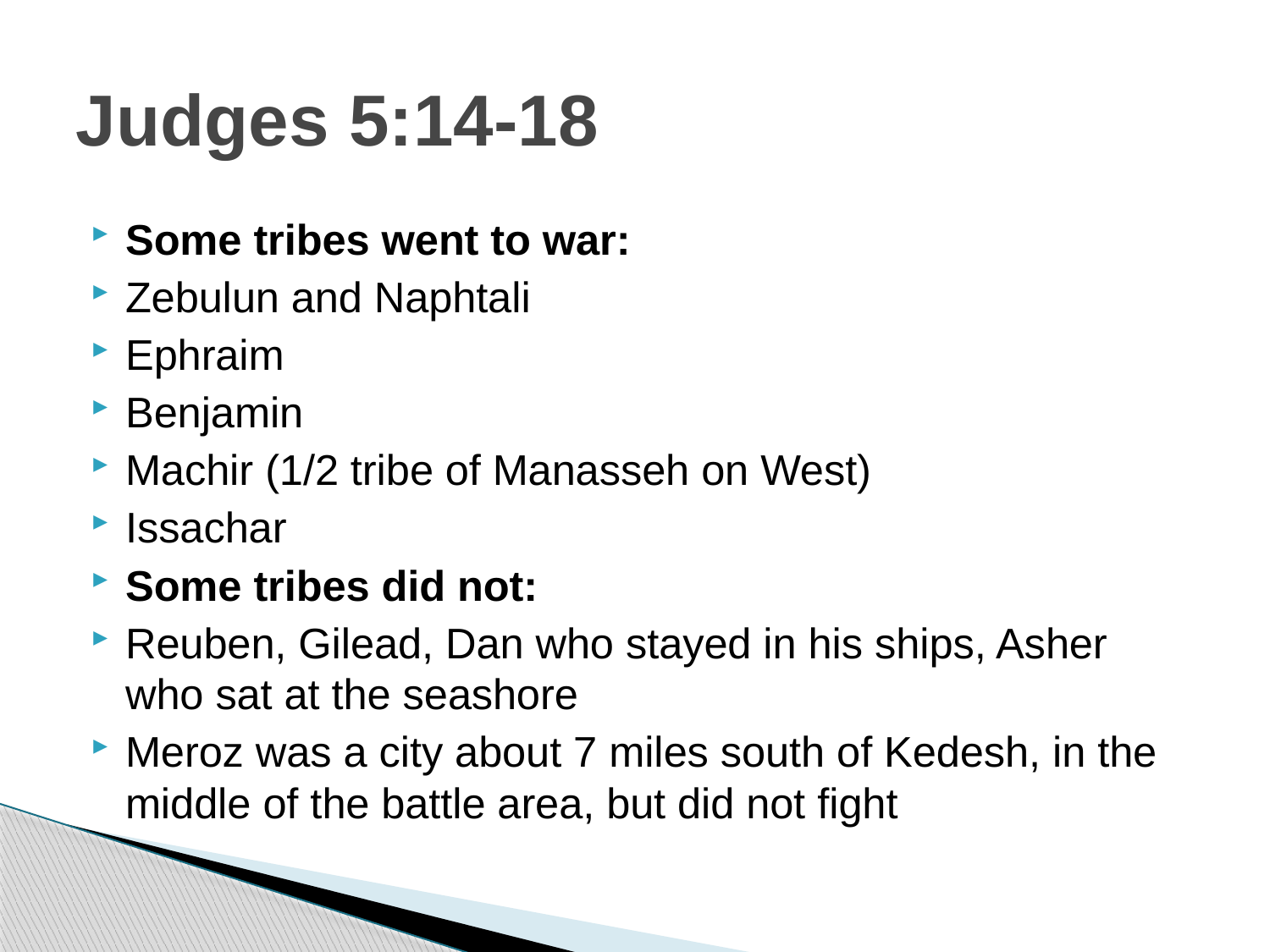

# Judges 5:14-18
Some tribes went to war:
Zebulun and Naphtali
Ephraim
Benjamin
Machir (1/2 tribe of Manasseh on West)
Issachar
Some tribes did not:
Reuben, Gilead, Dan who stayed in his ships, Asher who sat at the seashore
Meroz was a city about 7 miles south of Kedesh, in the middle of the battle area, but did not fight